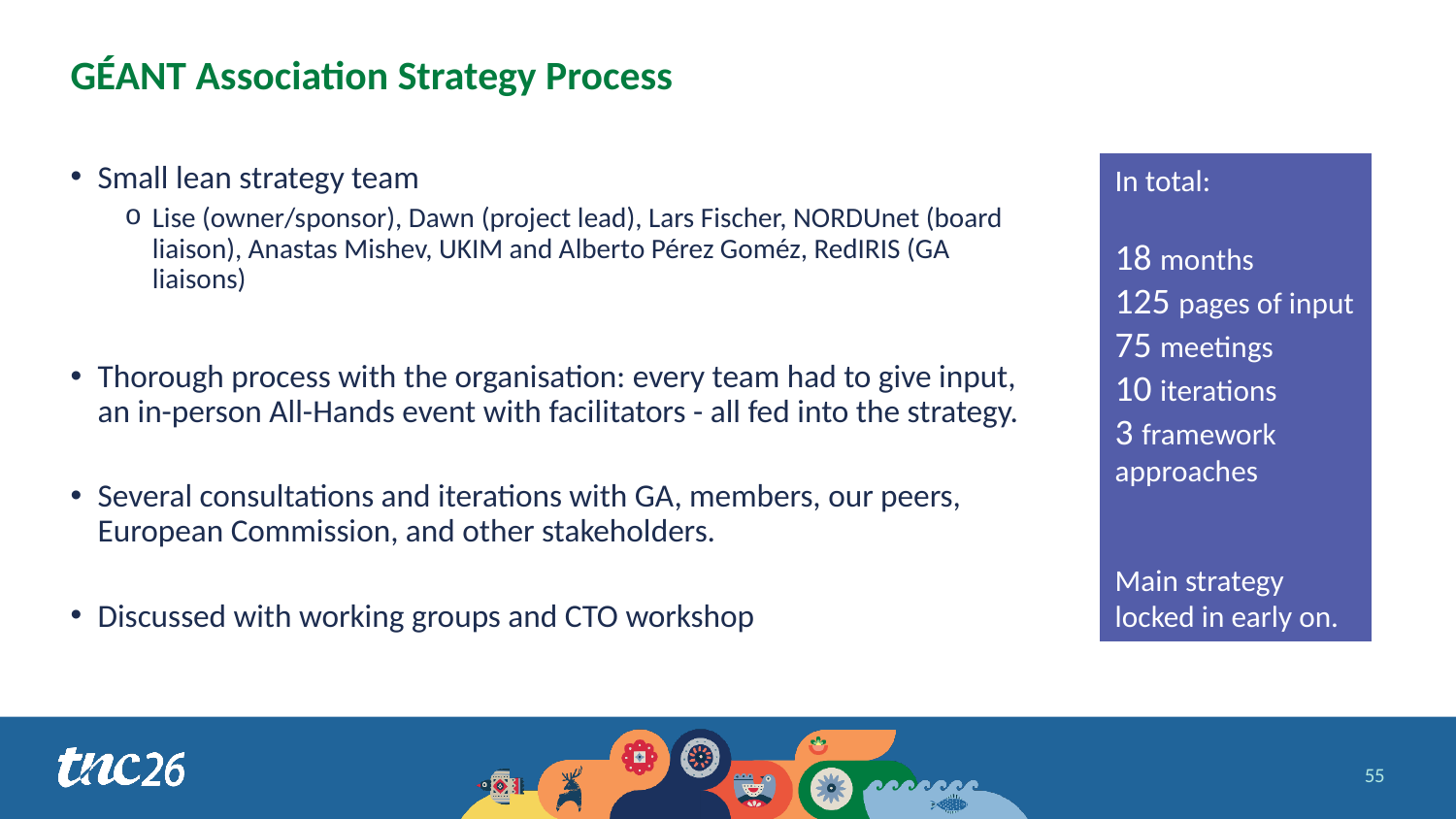

# GÉANT Association Strategy Process
Small lean strategy team
Lise (owner/sponsor), Dawn (project lead), Lars Fischer, NORDUnet (board liaison), Anastas Mishev, UKIM and Alberto Pérez Goméz, RedIRIS (GA liaisons)

Thorough process with the organisation: every team had to give input, an in-person All-Hands event with facilitators - all fed into the strategy.
Several consultations and iterations with GA, members, our peers, European Commission, and other stakeholders.
Discussed with working groups and CTO workshop

In total:

18 months
125 pages of input
75 meetings
10 iterations
3 framework approaches

Main strategy locked in early on.
55